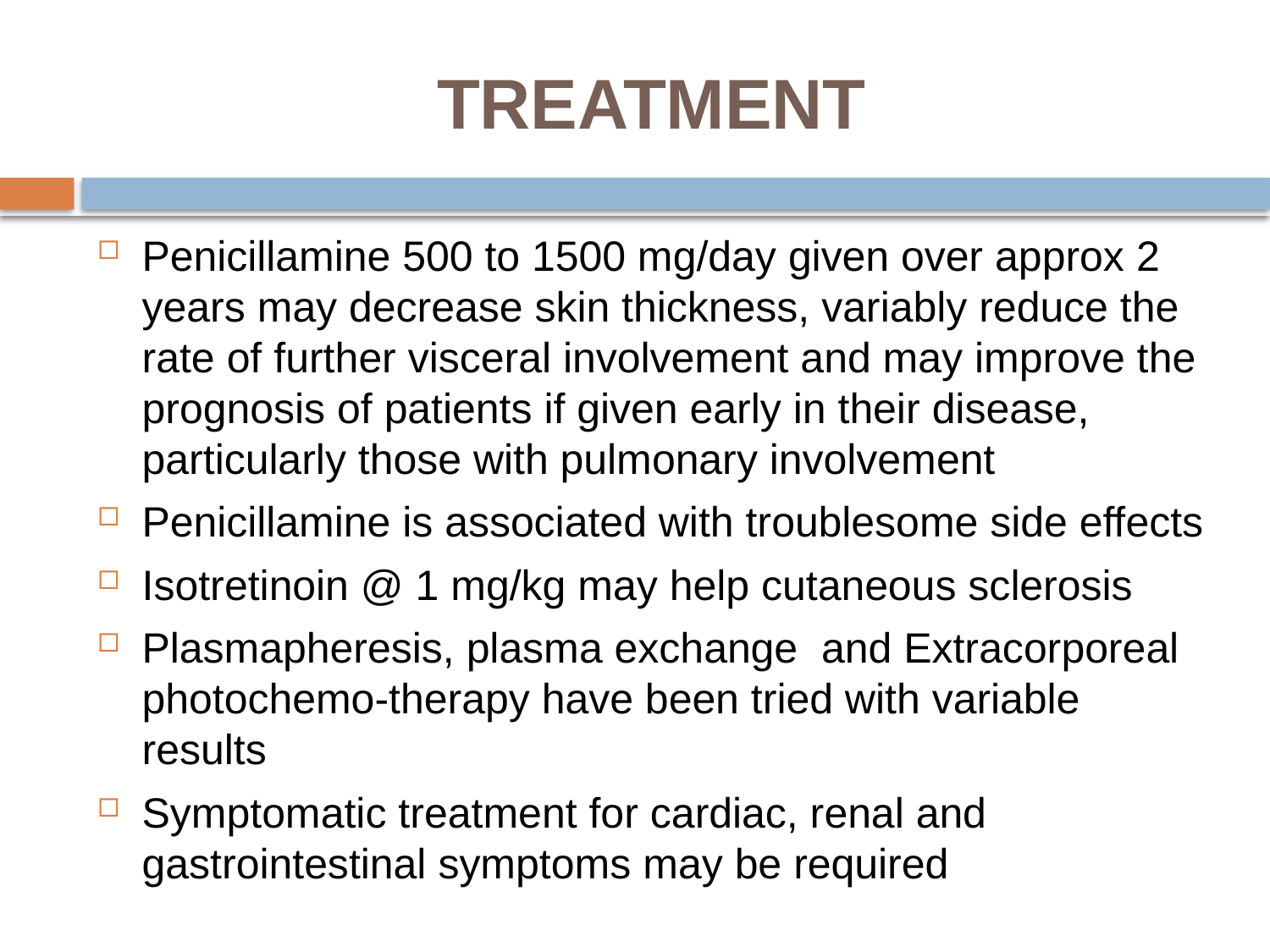

# TREATMENT
Penicillamine 500 to 1500 mg/day given over approx 2 years may decrease skin thickness, variably reduce the rate of further visceral involvement and may improve the prognosis of patients if given early in their disease, particularly those with pulmonary involvement
Penicillamine is associated with troublesome side effects
Isotretinoin @ 1 mg/kg may help cutaneous sclerosis
Plasmapheresis, plasma exchange  and Extracorporeal  photochemo-therapy have been tried with variable results
Symptomatic treatment for cardiac, renal and gastrointestinal symptoms may be required